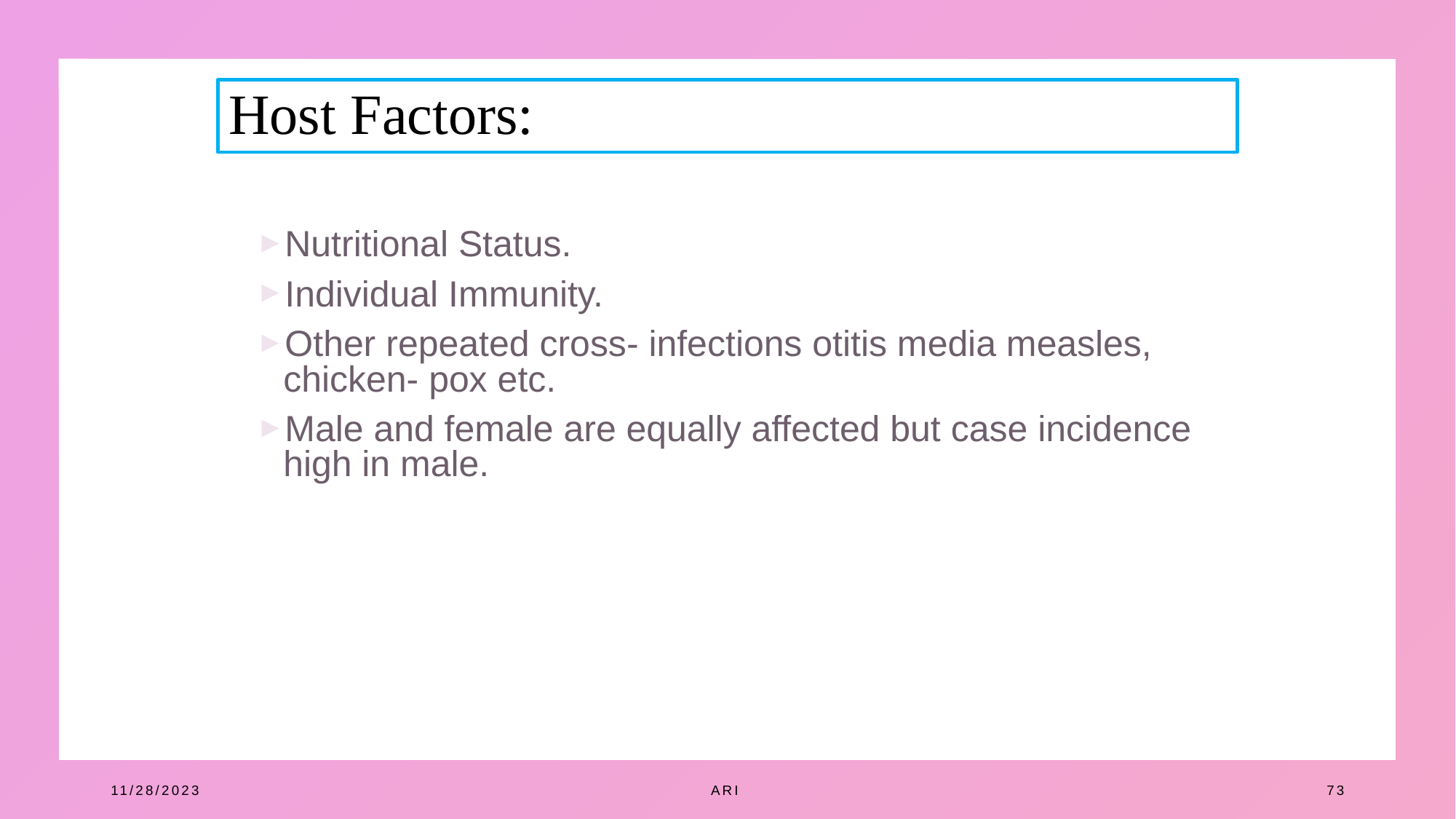

# Host Factors:
Nutritional Status.
Individual Immunity.
Other repeated cross- infections otitis media measles, chicken- pox etc.
Male and female are equally affected but case incidence high in male.

11/28/2023
ARI
73